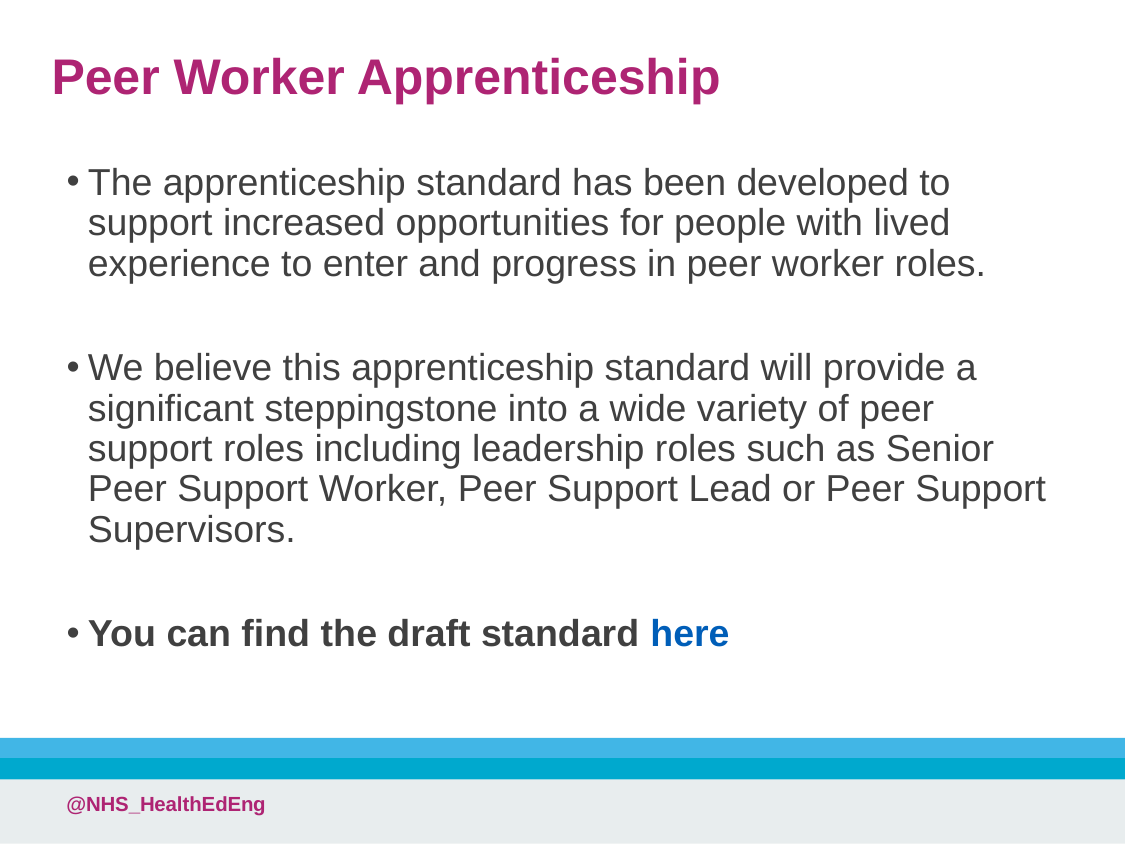

# Peer Worker Apprenticeship
The apprenticeship standard has been developed to support increased opportunities for people with lived experience to enter and progress in peer worker roles.

We believe this apprenticeship standard will provide a significant steppingstone into a wide variety of peer support roles including leadership roles such as Senior Peer Support Worker, Peer Support Lead or Peer Support Supervisors.

You can find the draft standard here